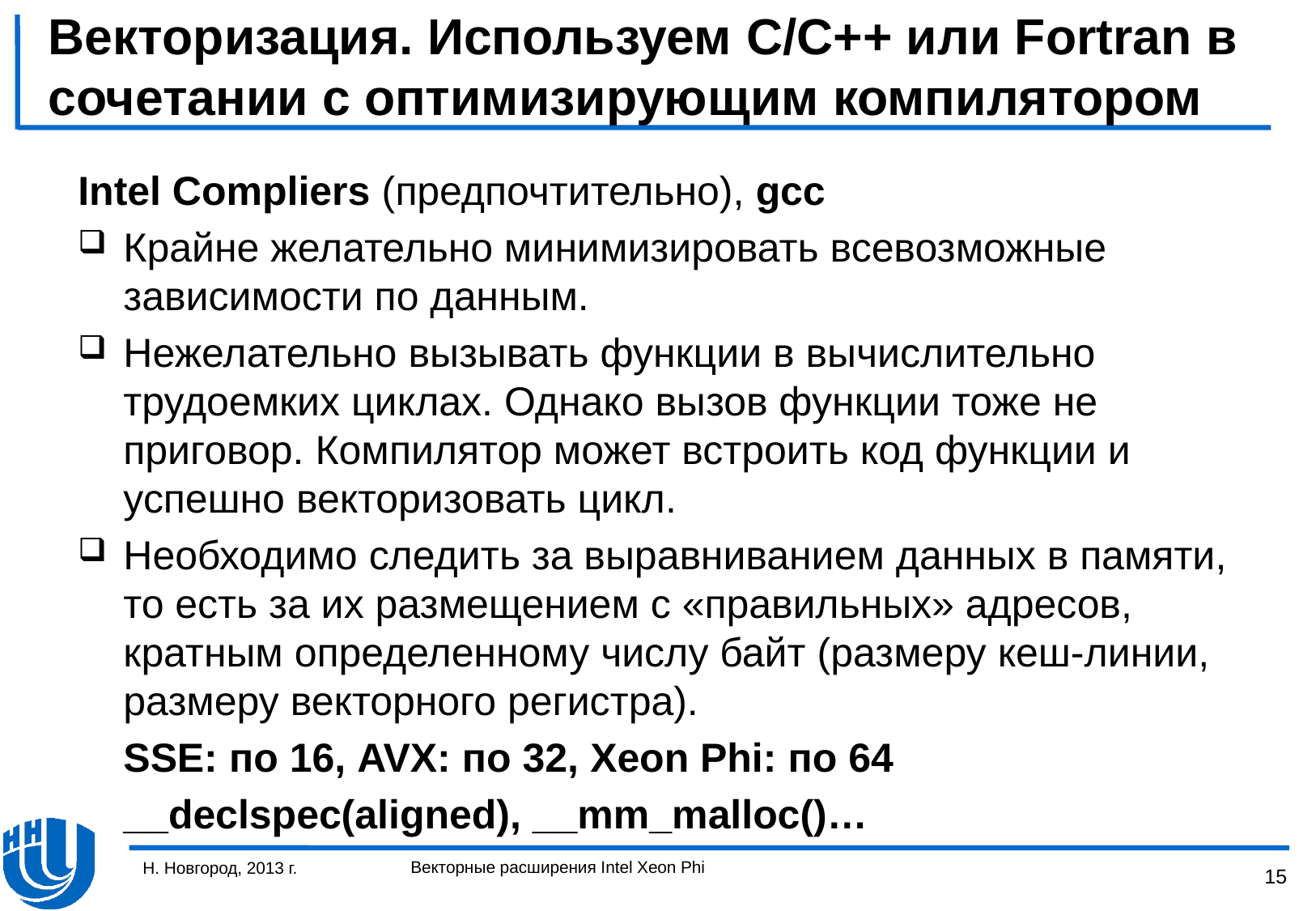

# Векторизация. Используем C/C++ или Fortran в сочетании с оптимизирующим компилятором
Intel Compliers (предпочтительно), gcc
Крайне желательно минимизировать всевозможные зависимости по данным.
Нежелательно вызывать функции в вычислительно трудоемких циклах. Однако вызов функции тоже не приговор. Компилятор может встроить код функции и успешно векторизовать цикл.
Необходимо следить за выравниванием данных в памяти, то есть за их размещением с «правильных» адресов, кратным определенному числу байт (размеру кеш-линии, размеру векторного регистра).
	SSE: по 16, AVX: по 32, Xeon Phi: по 64
	__declspec(aligned), __mm_malloc()…